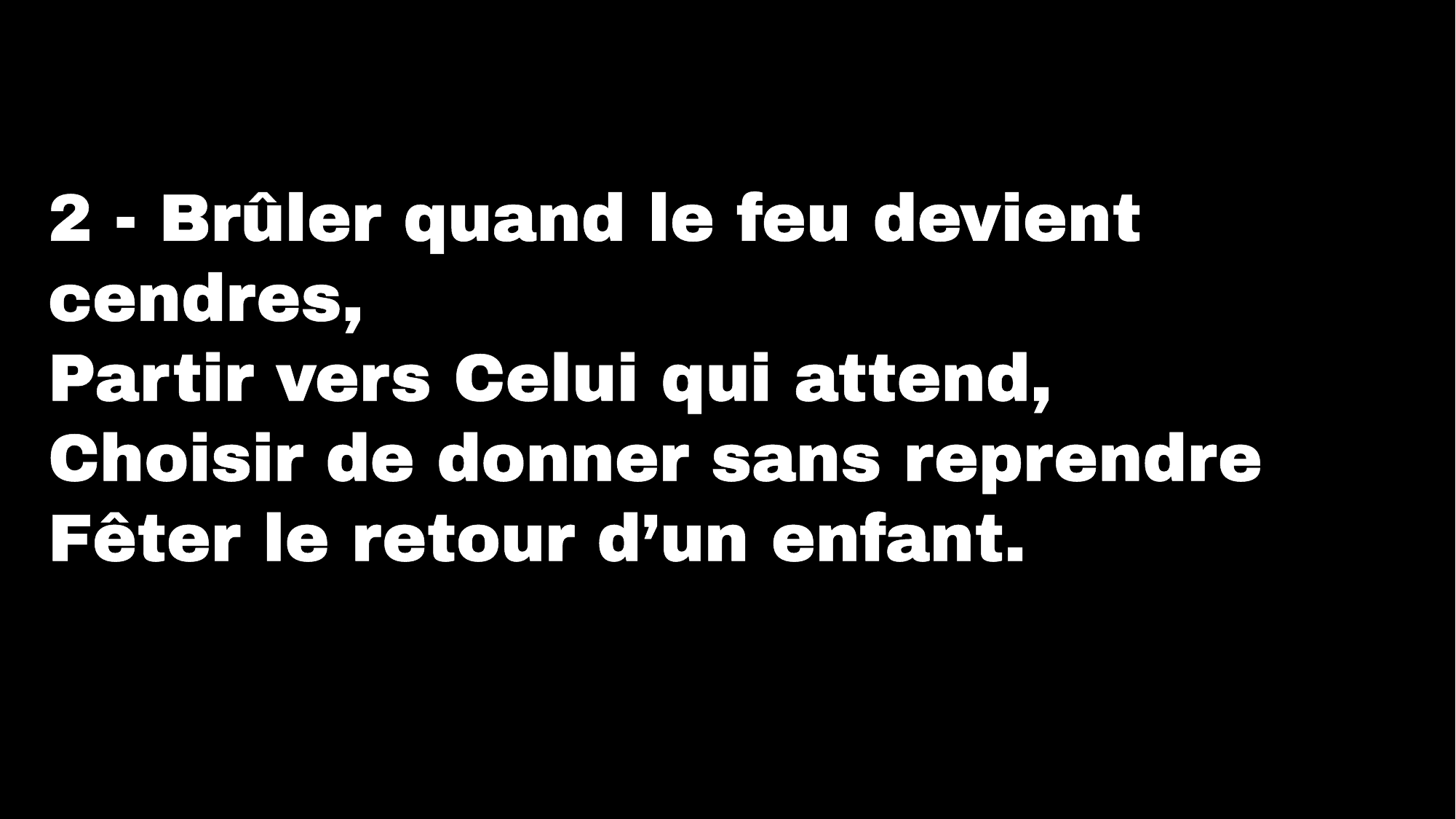

2 - Brûler quand le feu devient cendres,
Partir vers Celui qui attend,
Choisir de donner sans reprendre
Fêter le retour d’un enfant.